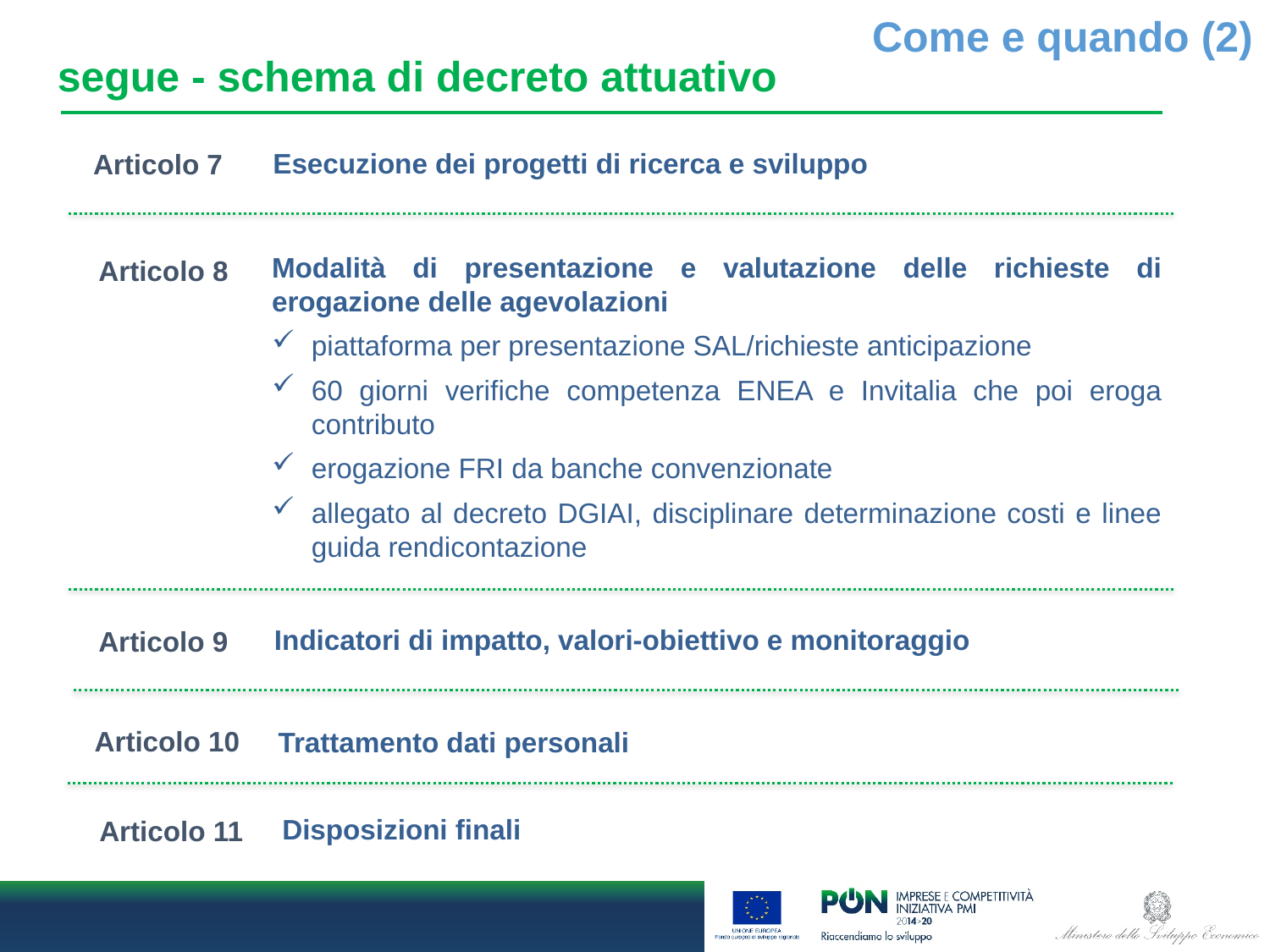

Come e quando (2)
segue - schema di decreto attuativo
Articolo 7

Esecuzione dei progetti di ricerca e sviluppo
Articolo 8
Modalità di presentazione e valutazione delle richieste di erogazione delle agevolazioni
piattaforma per presentazione SAL/richieste anticipazione
60 giorni verifiche competenza ENEA e Invitalia che poi eroga contributo
erogazione FRI da banche convenzionate
allegato al decreto DGIAI, disciplinare determinazione costi e linee guida rendicontazione

Articolo 9
Indicatori di impatto, valori-obiettivo e monitoraggio

Articolo 10
Trattamento dati personali

Articolo 11
Disposizioni finali
13